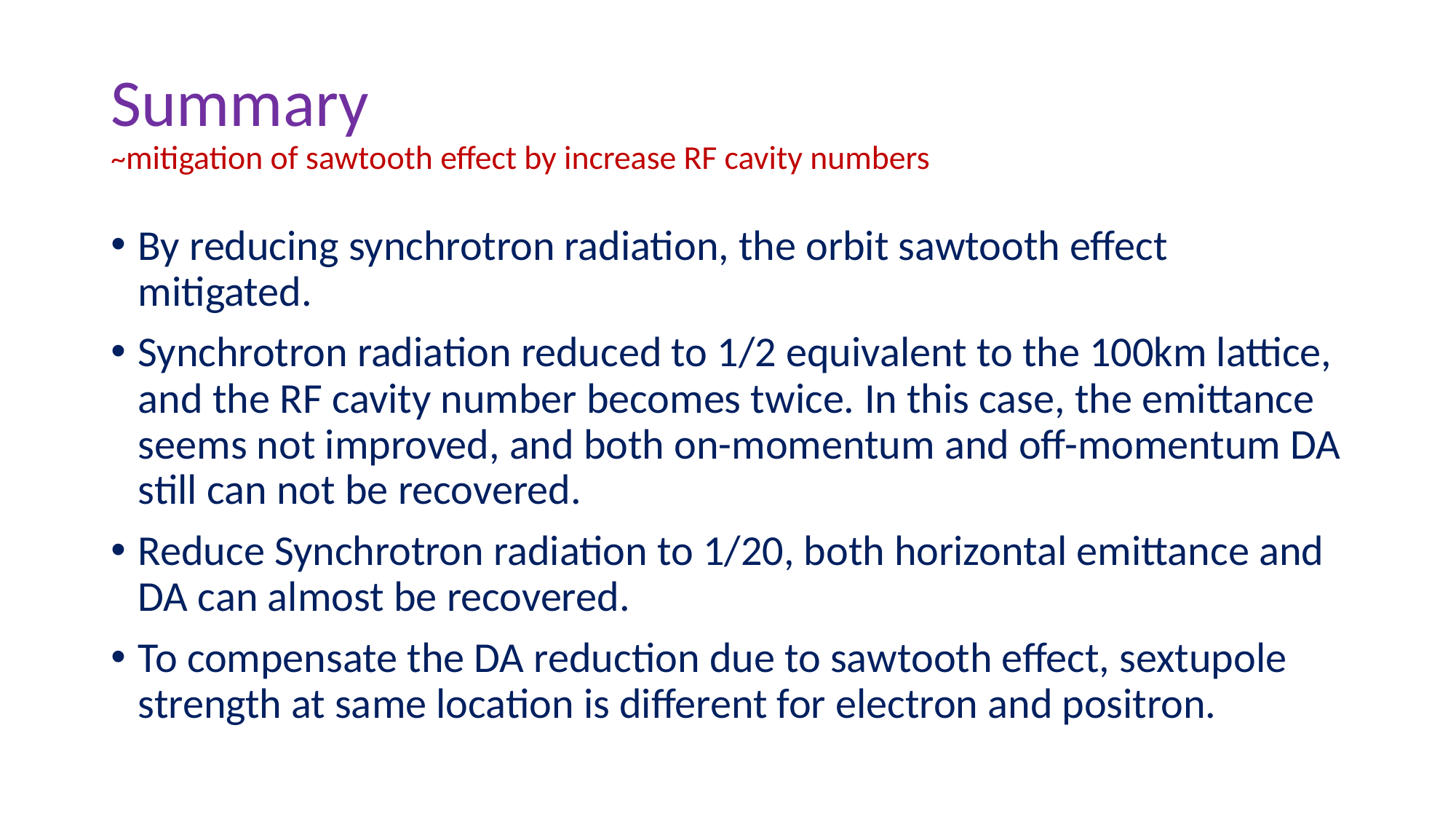

# Summary ~mitigation of sawtooth effect by increase RF cavity numbers
By reducing synchrotron radiation, the orbit sawtooth effect mitigated.
Synchrotron radiation reduced to 1/2 equivalent to the 100km lattice, and the RF cavity number becomes twice. In this case, the emittance seems not improved, and both on-momentum and off-momentum DA still can not be recovered.
Reduce Synchrotron radiation to 1/20, both horizontal emittance and DA can almost be recovered.
To compensate the DA reduction due to sawtooth effect, sextupole strength at same location is different for electron and positron.